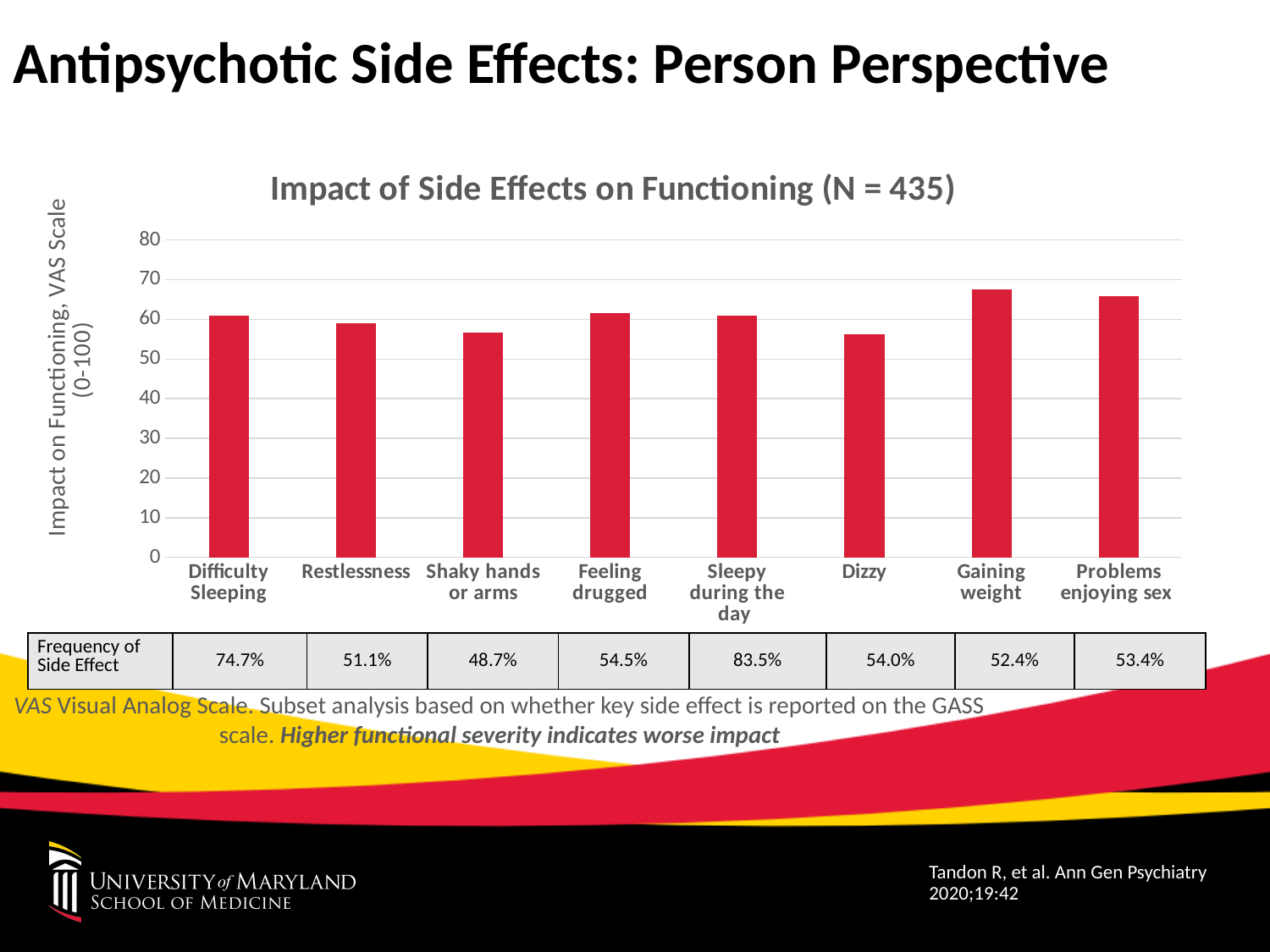

Antipsychotic Side Effects: Person Perspective

### Chart: Impact of Side Effects on Functioning (N = 435)

| Category | Column3 |
|---|---|
| Difficulty Sleeping | 61.0 |
| Restlessness | 59.1 |
| Shaky hands or arms | 56.7 |
| Feeling drugged | 61.6 |
| Sleepy during the day  | 60.9 |
| Dizzy | 56.2 |
| Gaining weight | 67.5 |
| Problems enjoying sex  | 65.8 |
| Frequency of Side Effect | 74.7% | 51.1% | 48.7% | 54.5% | 83.5% | 54.0% | 52.4% | 53.4% |
| --- | --- | --- | --- | --- | --- | --- | --- | --- |
VAS Visual Analog Scale. Subset analysis based on whether key side effect is reported on the GASS scale. Higher functional severity indicates worse impact
Tandon R, et al. Ann Gen Psychiatry 2020;19:42